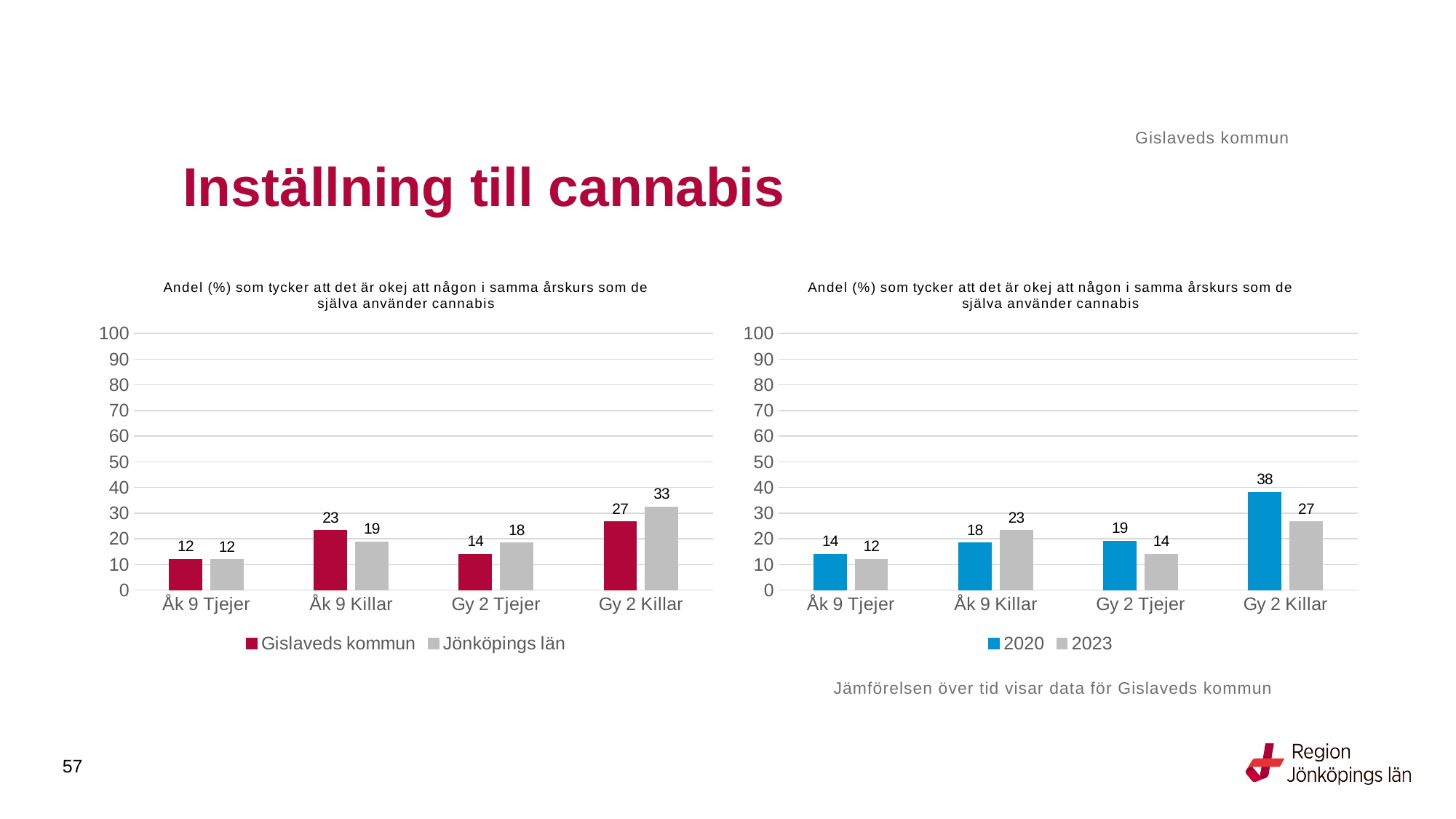

Gislaveds kommun
# Inställning till cannabis

### Chart: Andel (%) som tycker att det är okej att någon i samma årskurs som de själva använder cannabis

| Category | Gislaveds kommun | Jönköpings län |
|---|---|---|
| Åk 9 Tjejer | 12.0 | 11.8986 |
| Åk 9 Killar | 23.1884 | 18.8816 |
| Gy 2 Tjejer | 14.0741 | 18.4927 |
| Gy 2 Killar | 26.5823 | 32.526 |

### Chart: Andel (%) som tycker att det är okej att någon i samma årskurs som de själva använder cannabis

| Category | 2020 | 2023 |
|---|---|---|
| Åk 9 Tjejer | 13.986 | 12.0 |
| Åk 9 Killar | 18.4211 | 23.1884 |
| Gy 2 Tjejer | 19.1667 | 14.0741 |
| Gy 2 Killar | 38.1679 | 26.5823 |
Jämförelsen över tid visar data för Gislaveds kommun
57